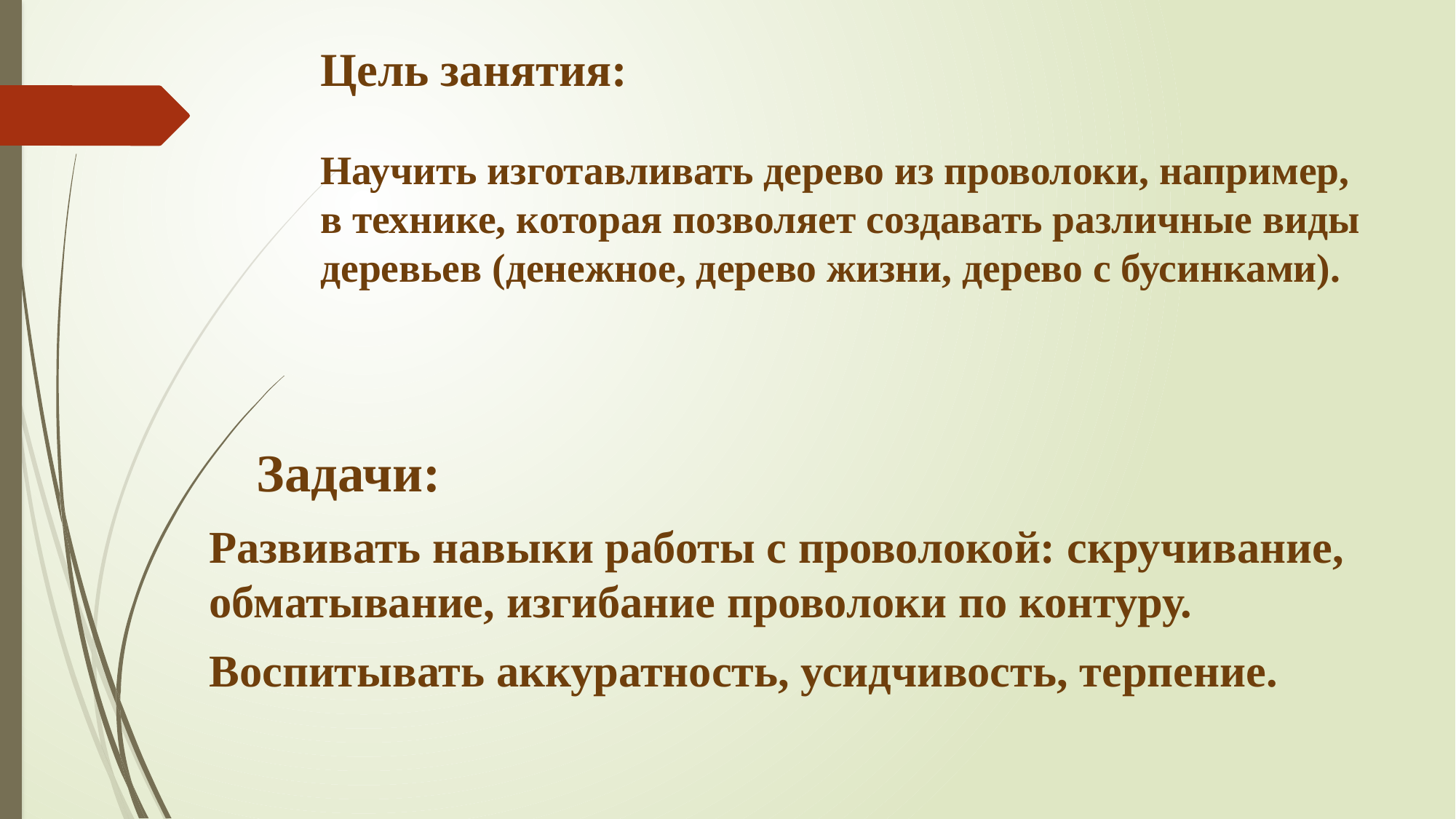

# Цель занятия: Научить изготавливать дерево из проволоки, например, в технике, которая позволяет создавать различные виды деревьев (денежное, дерево жизни, дерево с бусинками).
    Задачи:
Развивать навыки работы с проволокой: скручивание, обматывание, изгибание проволоки по контуру.
Воспитывать аккуратность, усидчивость, терпение.